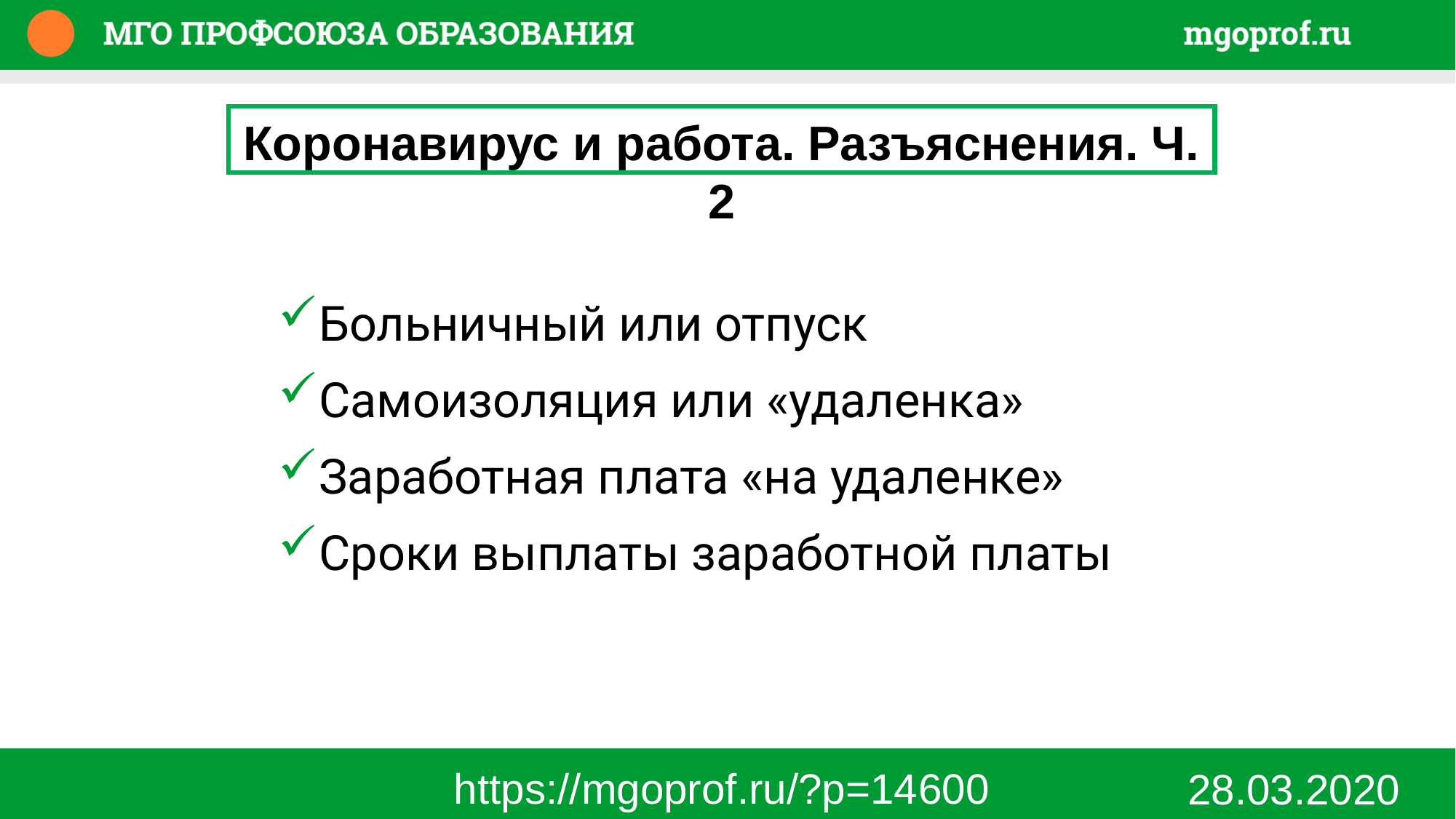

Коронавирус и работа. Разъяснения. Ч. 2
Больничный или отпуск
Самоизоляция или «удаленка»
Заработная плата «на удаленке»
Сроки выплаты заработной платы
https://mgoprof.ru/?p=14600
28.03.2020